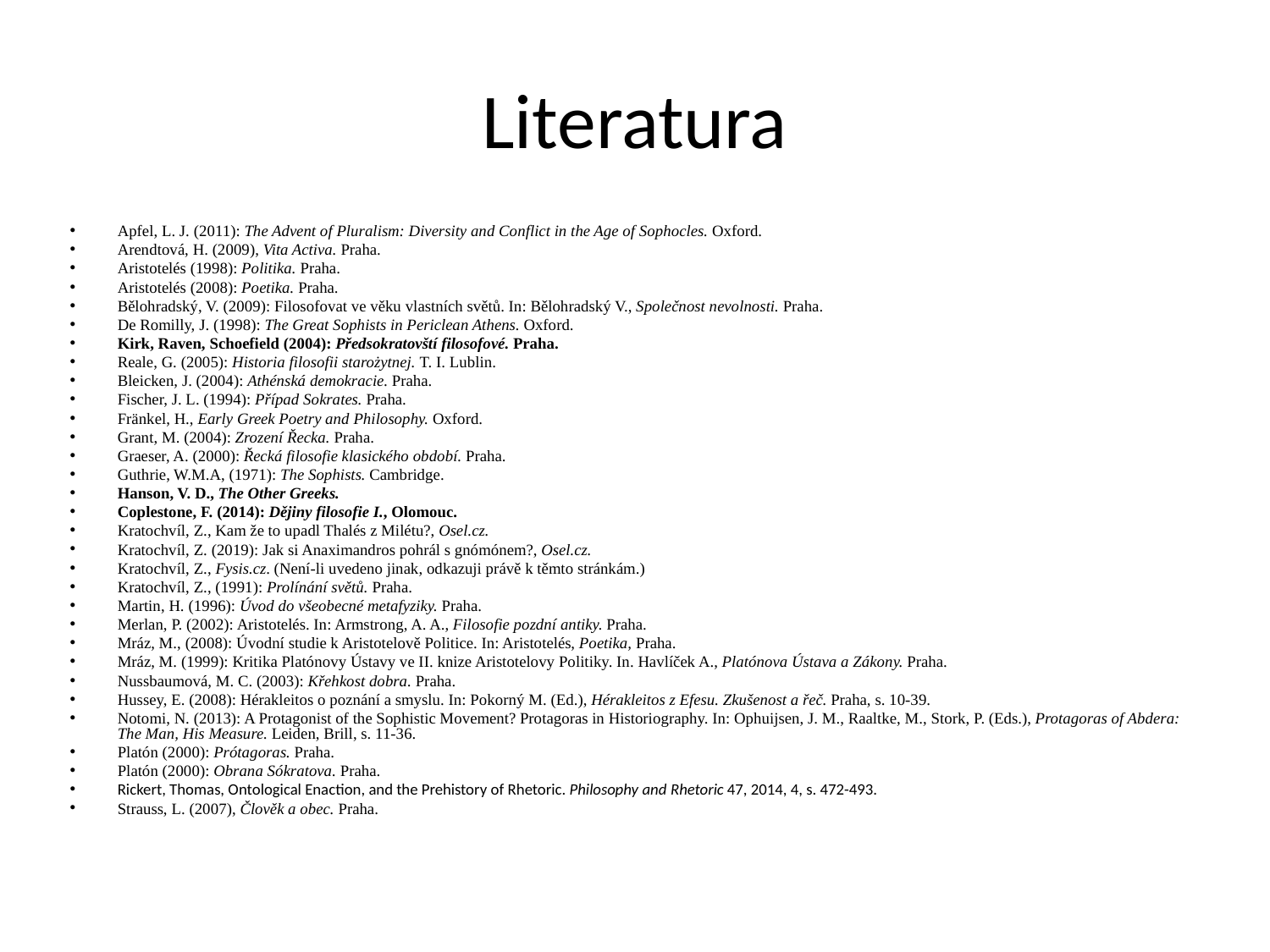

# Literatura

Apfel, L. J. (2011): The Advent of Pluralism: Diversity and Conflict in the Age of Sophocles. Oxford.
Arendtová, H. (2009), Vita Activa. Praha.
Aristotelés (1998): Politika. Praha.
Aristotelés (2008): Poetika. Praha.
Bělohradský, V. (2009): Filosofovat ve věku vlastních světů. In: Bělohradský V., Společnost nevolnosti. Praha.
De Romilly, J. (1998): The Great Sophists in Periclean Athens. Oxford.
Kirk, Raven, Schoefield (2004): Předsokratovští filosofové. Praha.
Reale, G. (2005): Historia filosofii starożytnej. T. I. Lublin.
Bleicken, J. (2004): Athénská demokracie. Praha.
Fischer, J. L. (1994): Případ Sokrates. Praha.
Fränkel, H., Early Greek Poetry and Philosophy. Oxford.
Grant, M. (2004): Zrození Řecka. Praha.
Graeser, A. (2000): Řecká filosofie klasického období. Praha.
Guthrie, W.M.A, (1971): The Sophists. Cambridge.
Hanson, V. D., The Other Greeks.
Coplestone, F. (2014): Dějiny filosofie I., Olomouc.
Kratochvíl, Z., Kam že to upadl Thalés z Milétu?, Osel.cz.
Kratochvíl, Z. (2019): Jak si Anaximandros pohrál s gnómónem?, Osel.cz.
Kratochvíl, Z., Fysis.cz. (Není-li uvedeno jinak, odkazuji právě k těmto stránkám.)
Kratochvíl, Z., (1991): Prolínání světů. Praha.
Martin, H. (1996): Úvod do všeobecné metafyziky. Praha.
Merlan, P. (2002): Aristotelés. In: Armstrong, A. A., Filosofie pozdní antiky. Praha.
Mráz, M., (2008): Úvodní studie k Aristotelově Politice. In: Aristotelés, Poetika, Praha.
Mráz, M. (1999): Kritika Platónovy Ústavy ve II. knize Aristotelovy Politiky. In. Havlíček A., Platónova Ústava a Zákony. Praha.
Nussbaumová, M. C. (2003): Křehkost dobra. Praha.
Hussey, E. (2008): Hérakleitos o poznání a smyslu. In: Pokorný M. (Ed.), Hérakleitos z Efesu. Zkušenost a řeč. Praha, s. 10-39.
Notomi, N. (2013): A Protagonist of the Sophistic Movement? Protagoras in Historiography. In: Ophuijsen, J. M., Raaltke, M., Stork, P. (Eds.), Protagoras of Abdera: The Man, His Measure. Leiden, Brill, s. 11-36.
Platón (2000): Prótagoras. Praha.
Platón (2000): Obrana Sókratova. Praha.
Rickert, Thomas, Ontological Enaction, and the Prehistory of Rhetoric. Philosophy and Rhetoric 47, 2014, 4, s. 472-493.
Strauss, L. (2007), Člověk a obec. Praha.